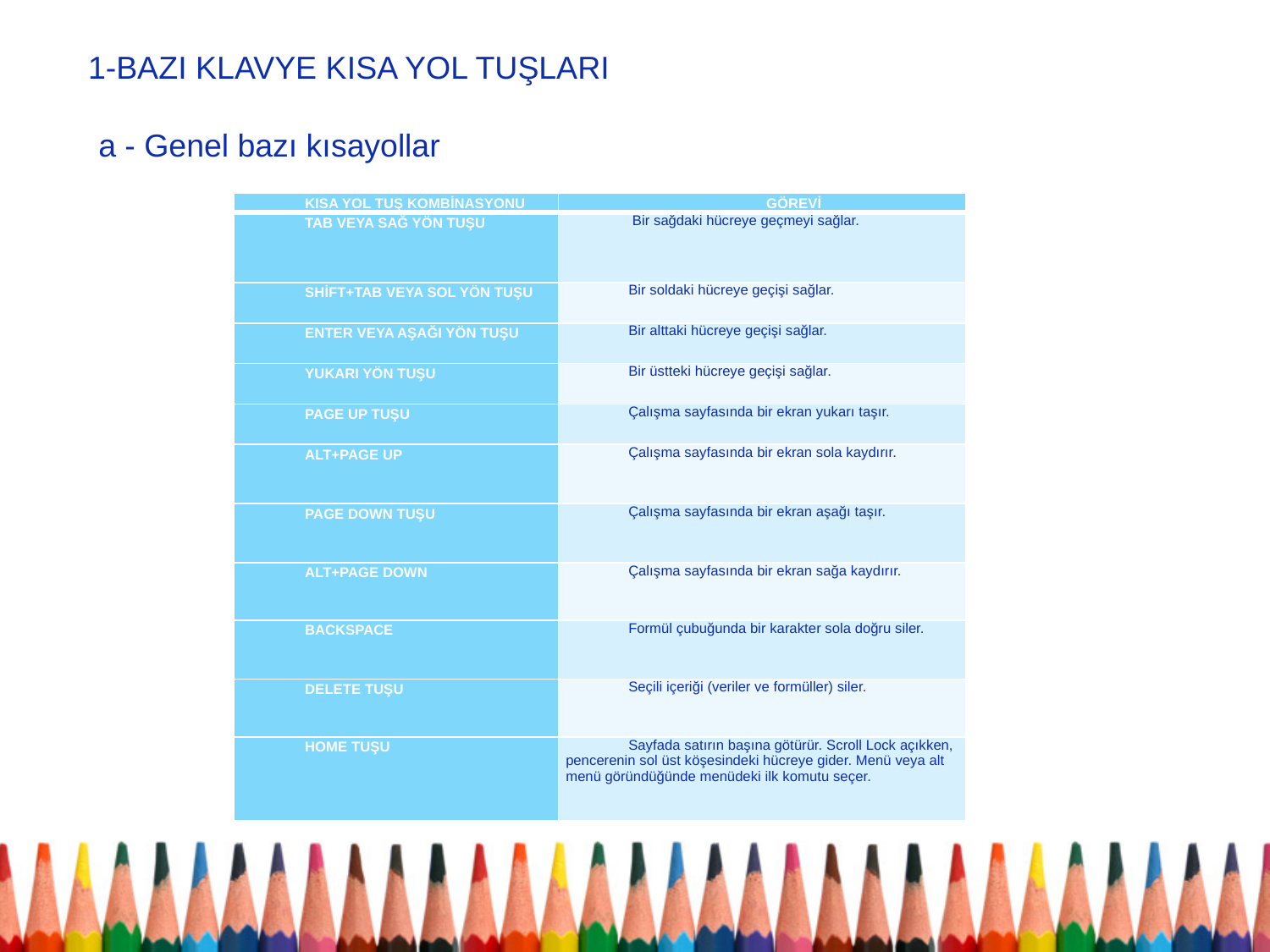

1-BazI Klavye KIsa Yol TuşlarI
a - Genel bazı kısayollar
| KISA YOL TUŞ KOMBİNASYONU | GÖREVİ |
| --- | --- |
| TAB VEYA SAĞ YÖN TUŞU | Bir sağdaki hücreye geçmeyi sağlar. |
| SHİFT+TAB VEYA SOL YÖN TUŞU | Bir soldaki hücreye geçişi sağlar. |
| ENTER VEYA AŞAĞI YÖN TUŞU | Bir alttaki hücreye geçişi sağlar. |
| YUKARI YÖN TUŞU | Bir üstteki hücreye geçişi sağlar. |
| PAGE UP TUŞU | Çalışma sayfasında bir ekran yukarı taşır. |
| ALT+PAGE UP | Çalışma sayfasında bir ekran sola kaydırır. |
| PAGE DOWN TUŞU | Çalışma sayfasında bir ekran aşağı taşır. |
| ALT+PAGE DOWN | Çalışma sayfasında bir ekran sağa kaydırır. |
| BACKSPACE | Formül çubuğunda bir karakter sola doğru siler. |
| DELETE TUŞU | Seçili içeriği (veriler ve formüller) siler. |
| HOME TUŞU | Sayfada satırın başına götürür. Scroll Lock açıkken, pencerenin sol üst köşesindeki hücreye gider. Menü veya alt menü göründüğünde menüdeki ilk komutu seçer. |